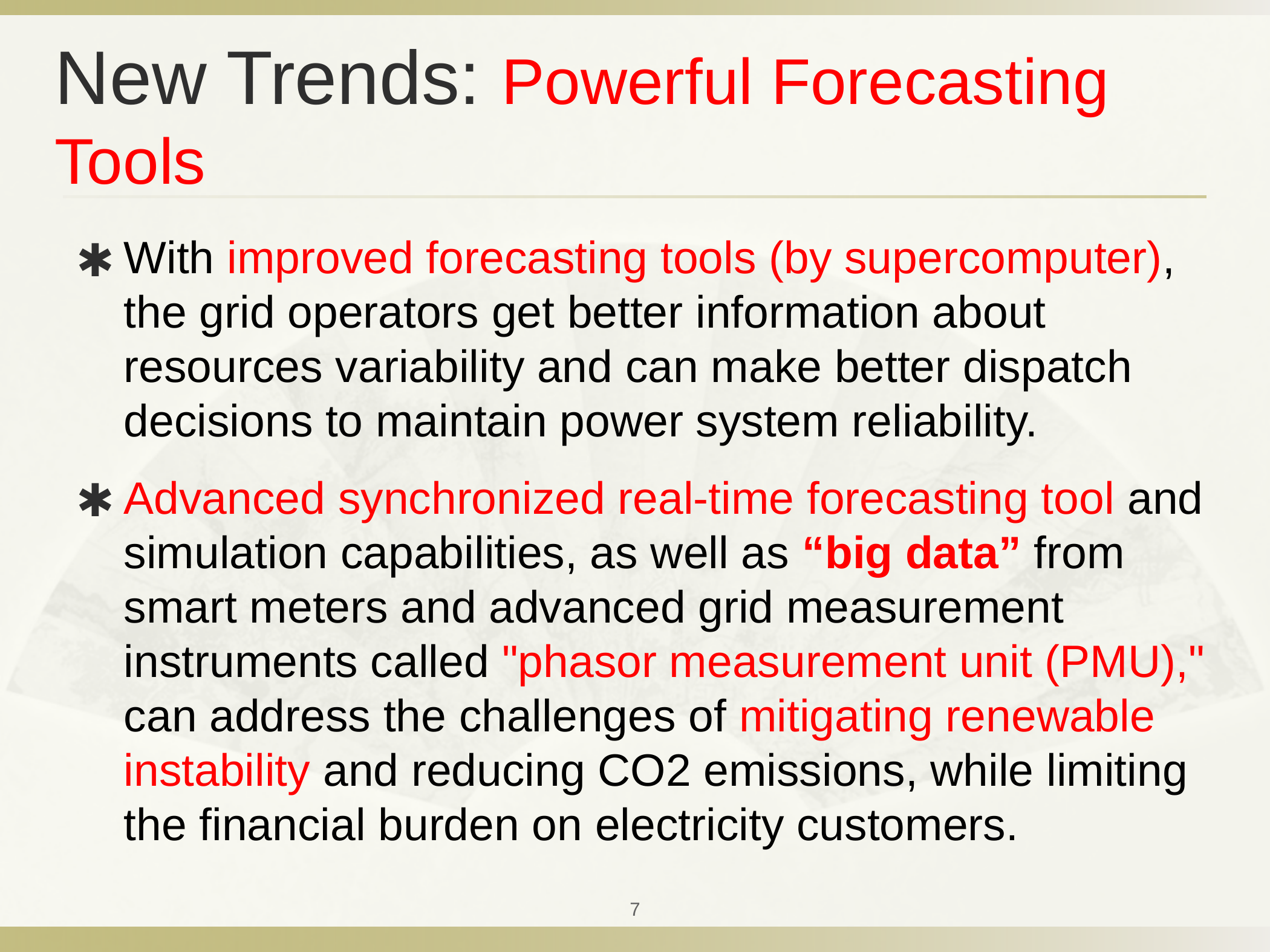

# New Trends: Powerful Forecasting Tools
With improved forecasting tools (by supercomputer), the grid operators get better information about resources variability and can make better dispatch decisions to maintain power system reliability.
Advanced synchronized real-time forecasting tool and simulation capabilities, as well as “big data” from smart meters and advanced grid measurement instruments called "phasor measurement unit (PMU)," can address the challenges of mitigating renewable instability and reducing CO2 emissions, while limiting the financial burden on electricity customers.

7